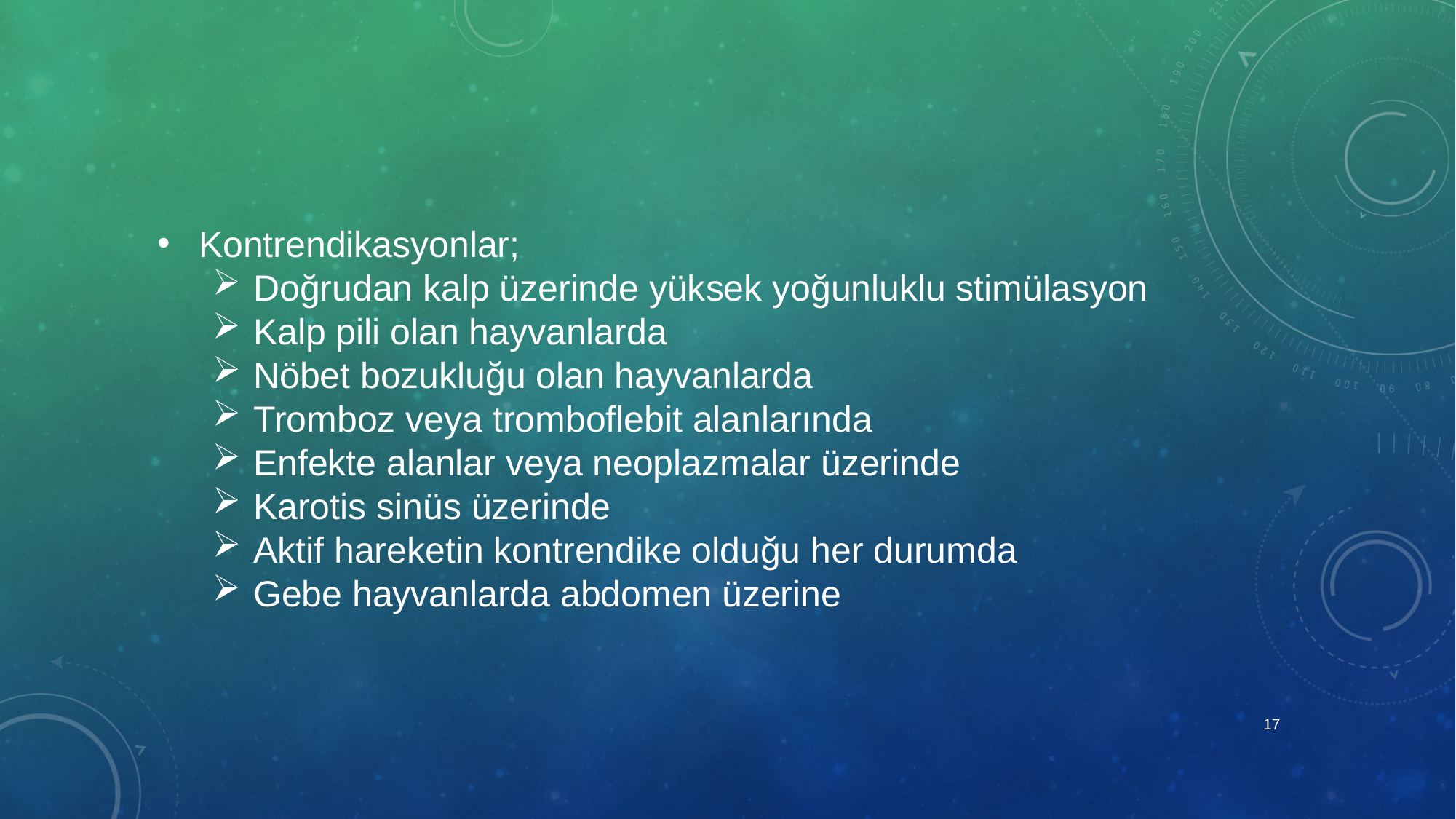

Kontrendikasyonlar;
Doğrudan kalp üzerinde yüksek yoğunluklu stimülasyon
Kalp pili olan hayvanlarda
Nöbet bozukluğu olan hayvanlarda
Tromboz veya tromboflebit alanlarında
Enfekte alanlar veya neoplazmalar üzerinde
Karotis sinüs üzerinde
Aktif hareketin kontrendike olduğu her durumda
Gebe hayvanlarda abdomen üzerine
17